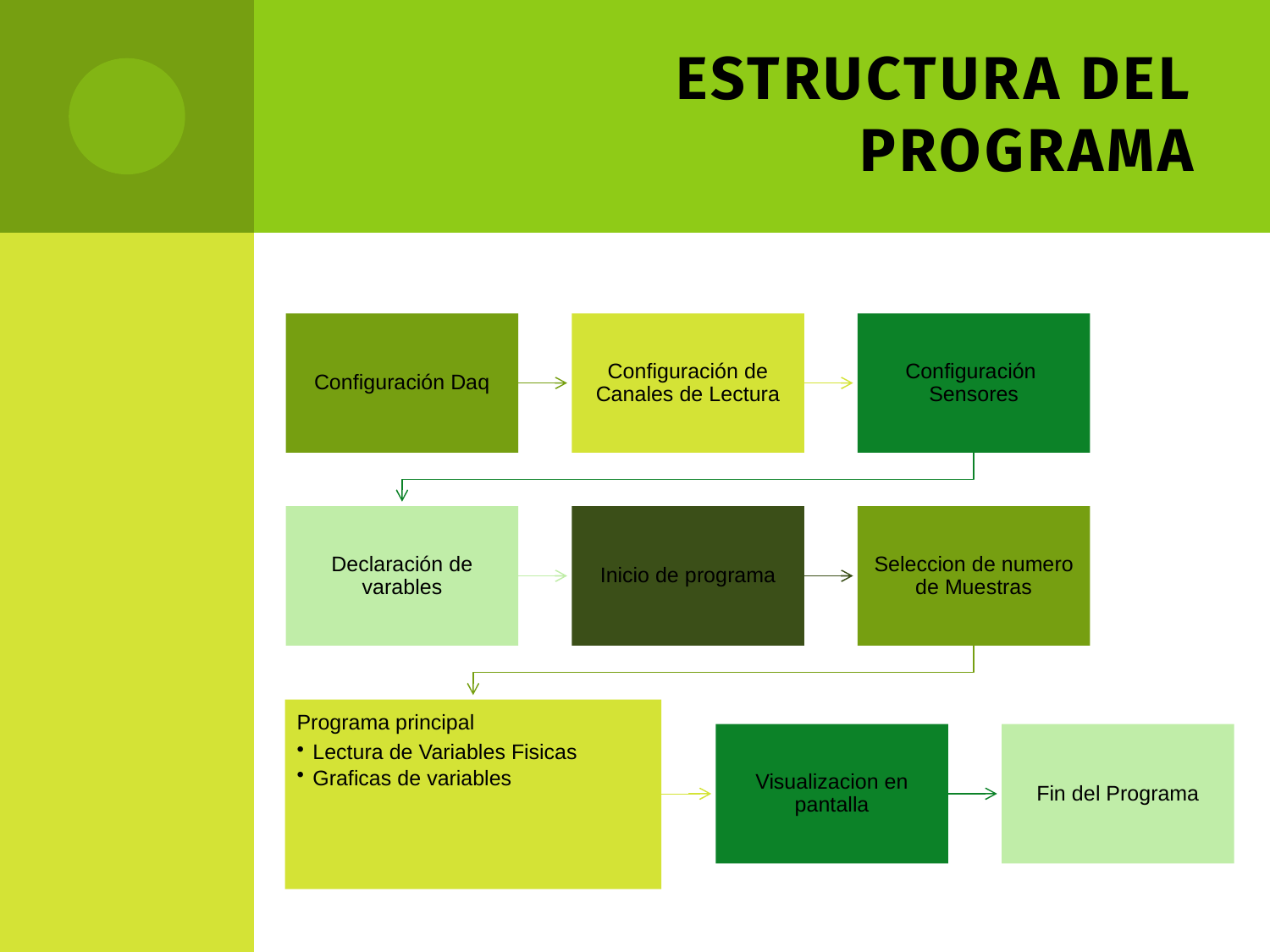

# ESTRUCTURA DEL PROGRAMA

Configuración Daq

Configuración de Canales de Lectura

Configuración  Sensores

Declaración de varables

Inicio de programa

Seleccion de numero de Muestras

Programa principal
Lectura de Variables Fisicas
Graficas de variables

Visualizacion en pantalla
Fin del Programa